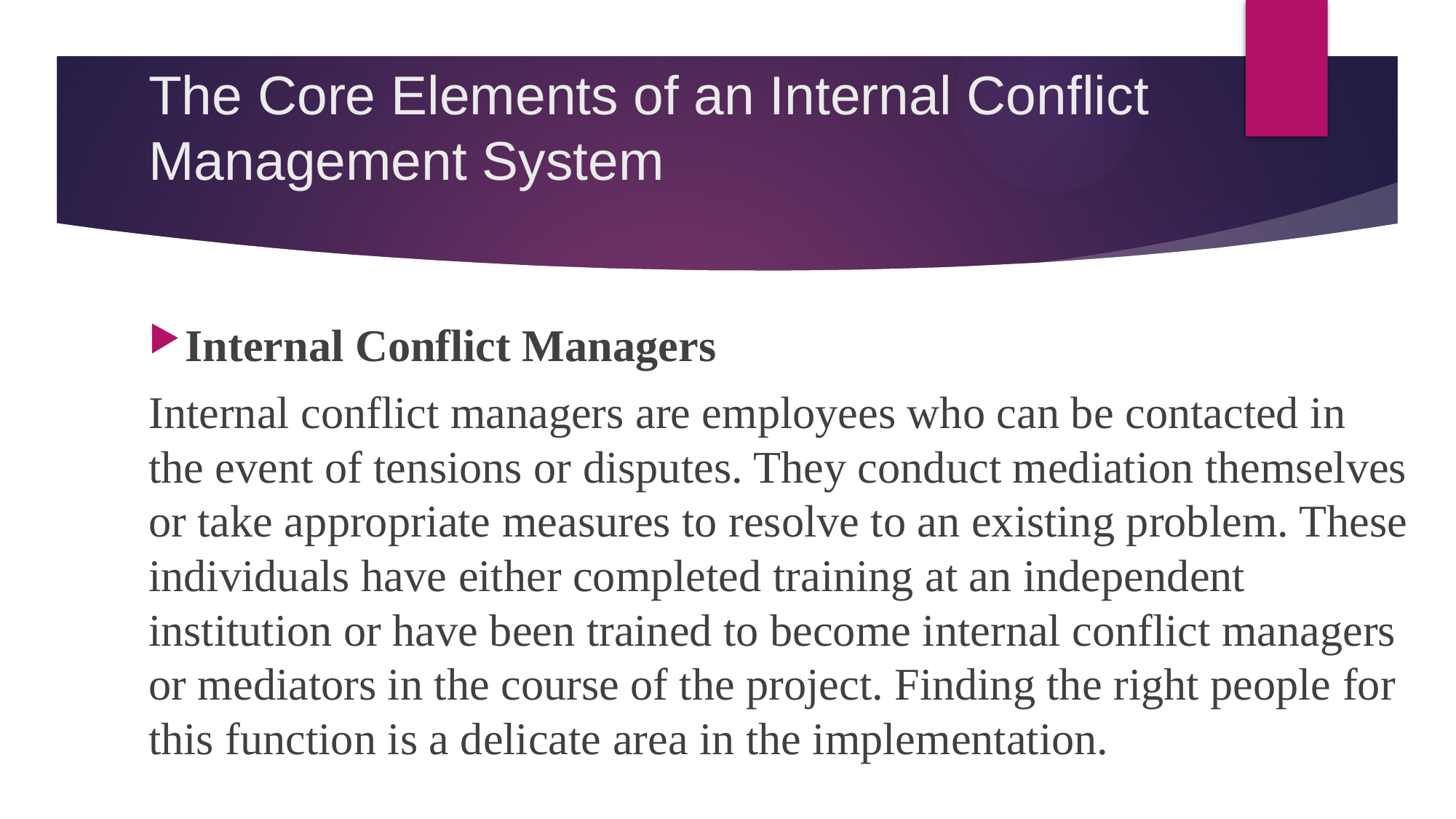

# The Core Elements of an Internal Conflict Management System
Internal Conflict Managers
Internal conflict managers are employees who can be contacted in the event of tensions or disputes. They conduct mediation themselves or take appropriate measures to resolve to an existing problem. These individuals have either completed training at an independent institution or have been trained to become internal conflict managers or mediators in the course of the project. Finding the right people for this function is a delicate area in the implementation.